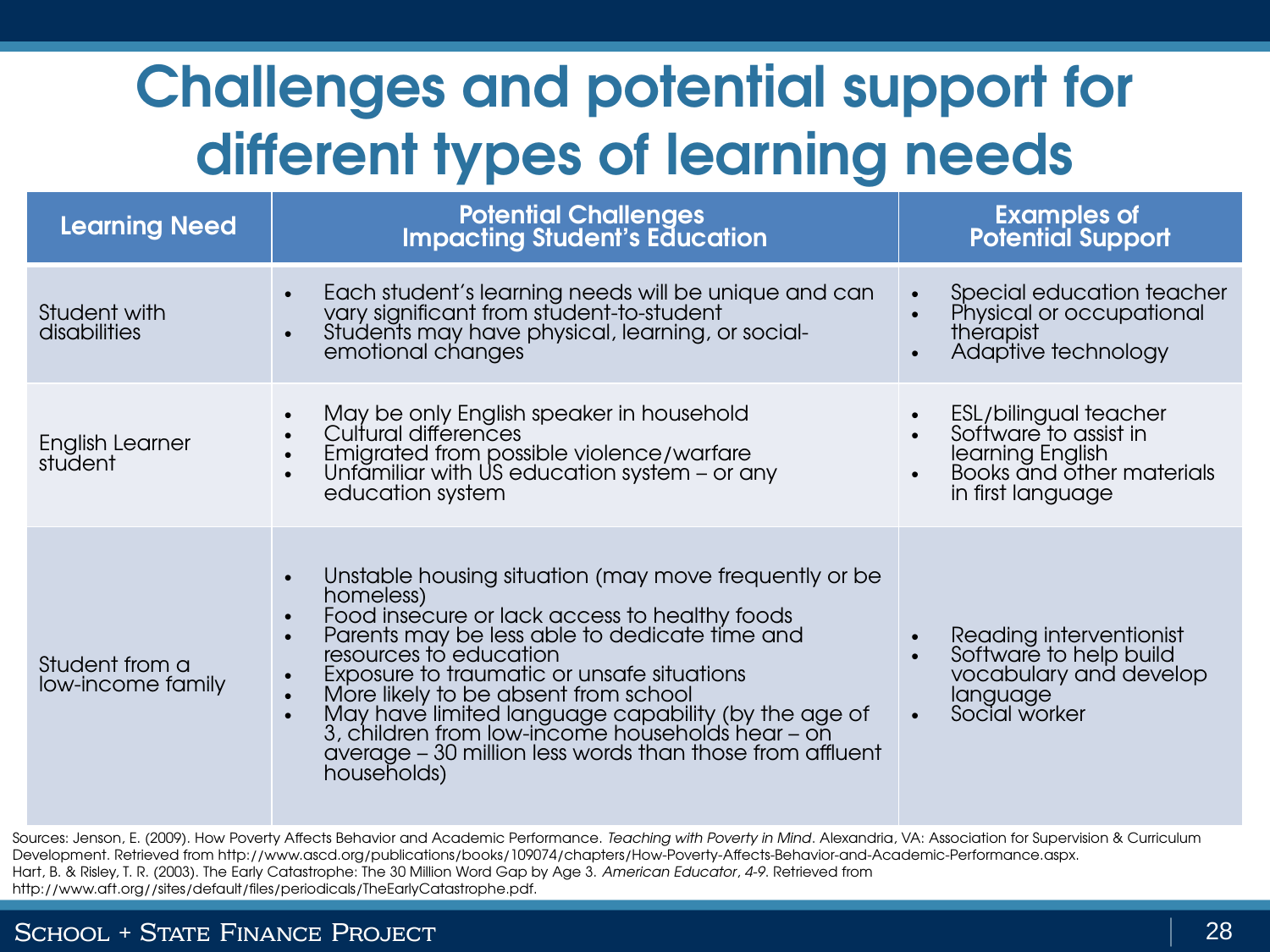

# Challenges and potential support for different types of learning needs
| Learning Need | Potential Challenges Impacting Student’s Education | Examples of Potential Support |
| --- | --- | --- |
| Student with disabilities | Each student’s learning needs will be unique and can vary significant from student-to-student Students may have physical, learning, or social-emotional changes | Special education teacher Physical or occupational therapist Adaptive technology |
| English Learner student | May be only English speaker in household Cultural differences Emigrated from possible violence/warfare Unfamiliar with US education system – or any education system | ESL/bilingual teacher Software to assist in learning English Books and other materials in first language |
| Student from a low-income family | Unstable housing situation (may move frequently or be homeless) Food insecure or lack access to healthy foods Parents may be less able to dedicate time and resources to education Exposure to traumatic or unsafe situations More likely to be absent from school May have limited language capability (by the age of 3, children from low-income households hear – on average – 30 million less words than those from affluent households) | Reading interventionist Software to help build vocabulary and develop language Social worker |
Sources: Jenson, E. (2009). How Poverty Affects Behavior and Academic Performance. Teaching with Poverty in Mind. Alexandria, VA: Association for Supervision & Curriculum Development. Retrieved from http://www.ascd.org/publications/books/109074/chapters/How-Poverty-Affects-Behavior-and-Academic-Performance.aspx.
Hart, B. & Risley, T. R. (2003). The Early Catastrophe: The 30 Million Word Gap by Age 3. American Educator, 4-9. Retrieved from http://www.aft.org//sites/default/files/periodicals/TheEarlyCatastrophe.pdf.
28